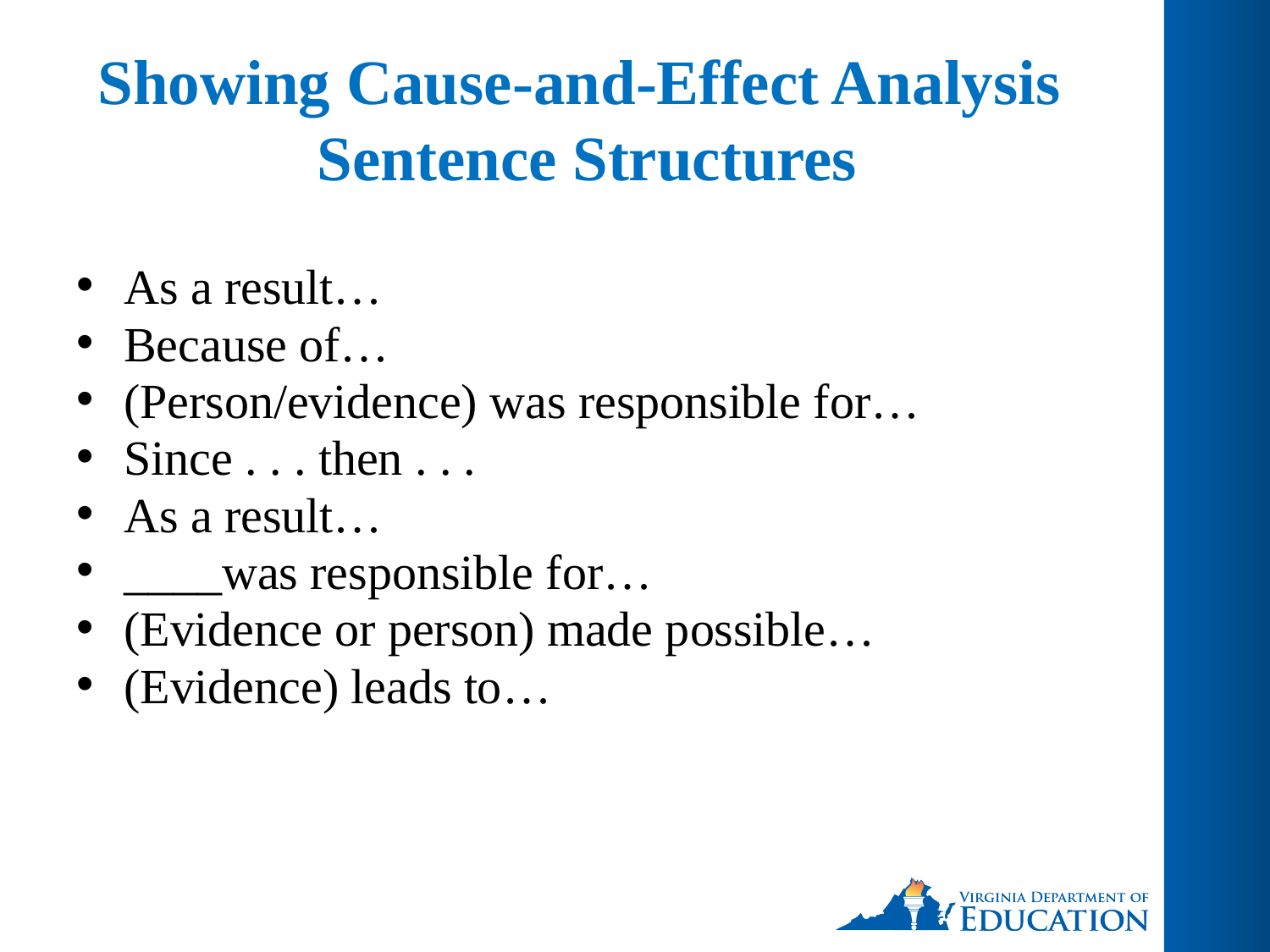

# Showing Cause-and-Effect Analysis Sentence Structures
As a result…
Because of…
(Person/evidence) was responsible for…
Since . . . then . . .
As a result…
____was responsible for…
(Evidence or person) made possible…
(Evidence) leads to…